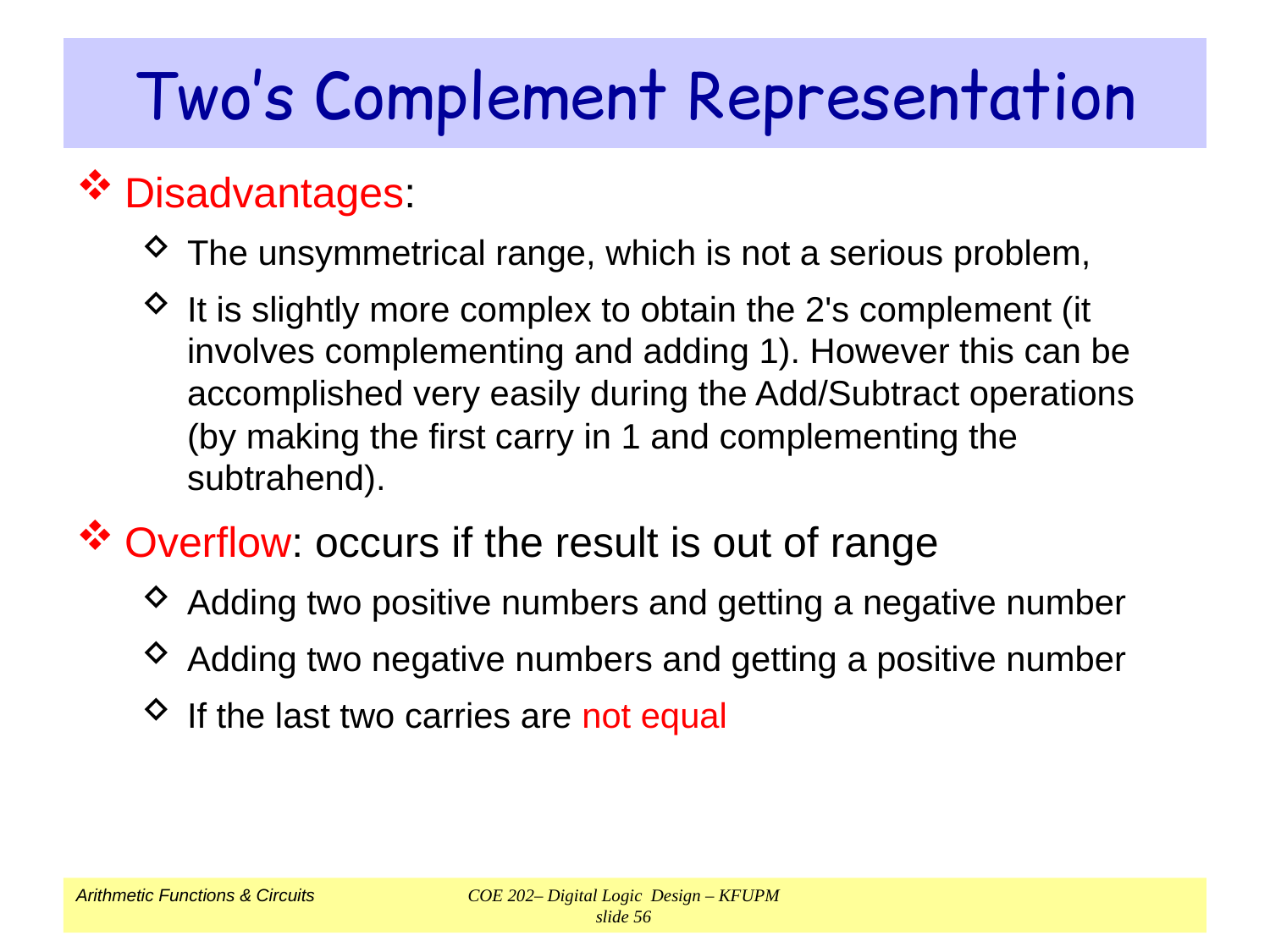

# Two’s Complement Representation
Disadvantages:
The unsymmetrical range, which is not a serious problem,
It is slightly more complex to obtain the 2's complement (it involves complementing and adding 1). However this can be accomplished very easily during the Add/Subtract operations (by making the first carry in 1 and complementing the subtrahend).
Overflow: occurs if the result is out of range
Adding two positive numbers and getting a negative number
Adding two negative numbers and getting a positive number
If the last two carries are not equal